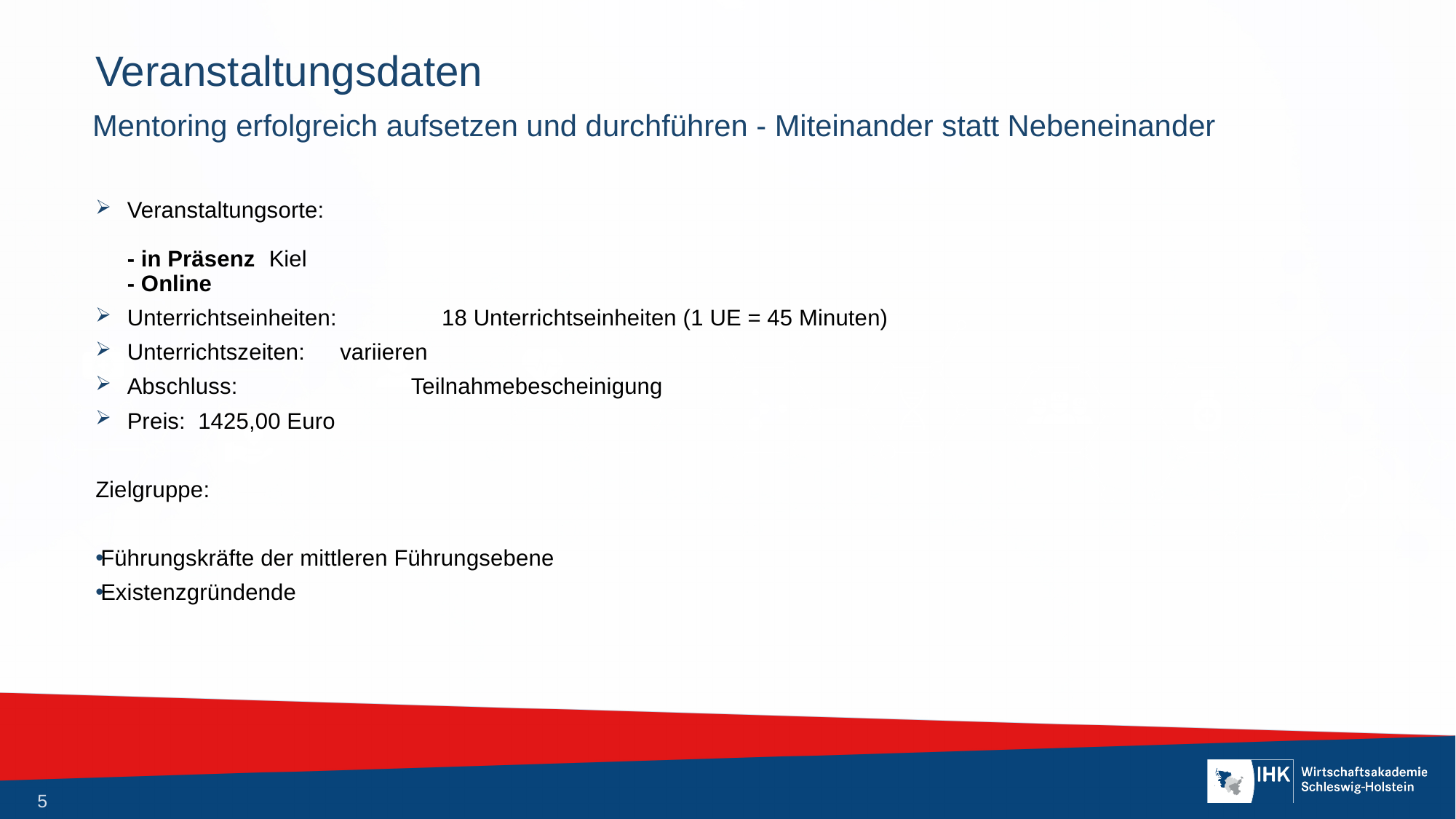

# Veranstaltungsdaten
Mentoring erfolgreich aufsetzen und durchführen - Miteinander statt Nebeneinander

Veranstaltungsorte:
- in Präsenz 			Kiel
- Online
Unterrichtseinheiten:	                18 Unterrichtseinheiten (1 UE = 45 Minuten)
Unterrichtszeiten:		variieren
Abschluss:                           	Teilnahmebescheinigung
Preis:				1425,00 Euro

Zielgruppe:

Führungskräfte der mittleren Führungsebene
Existenzgründende